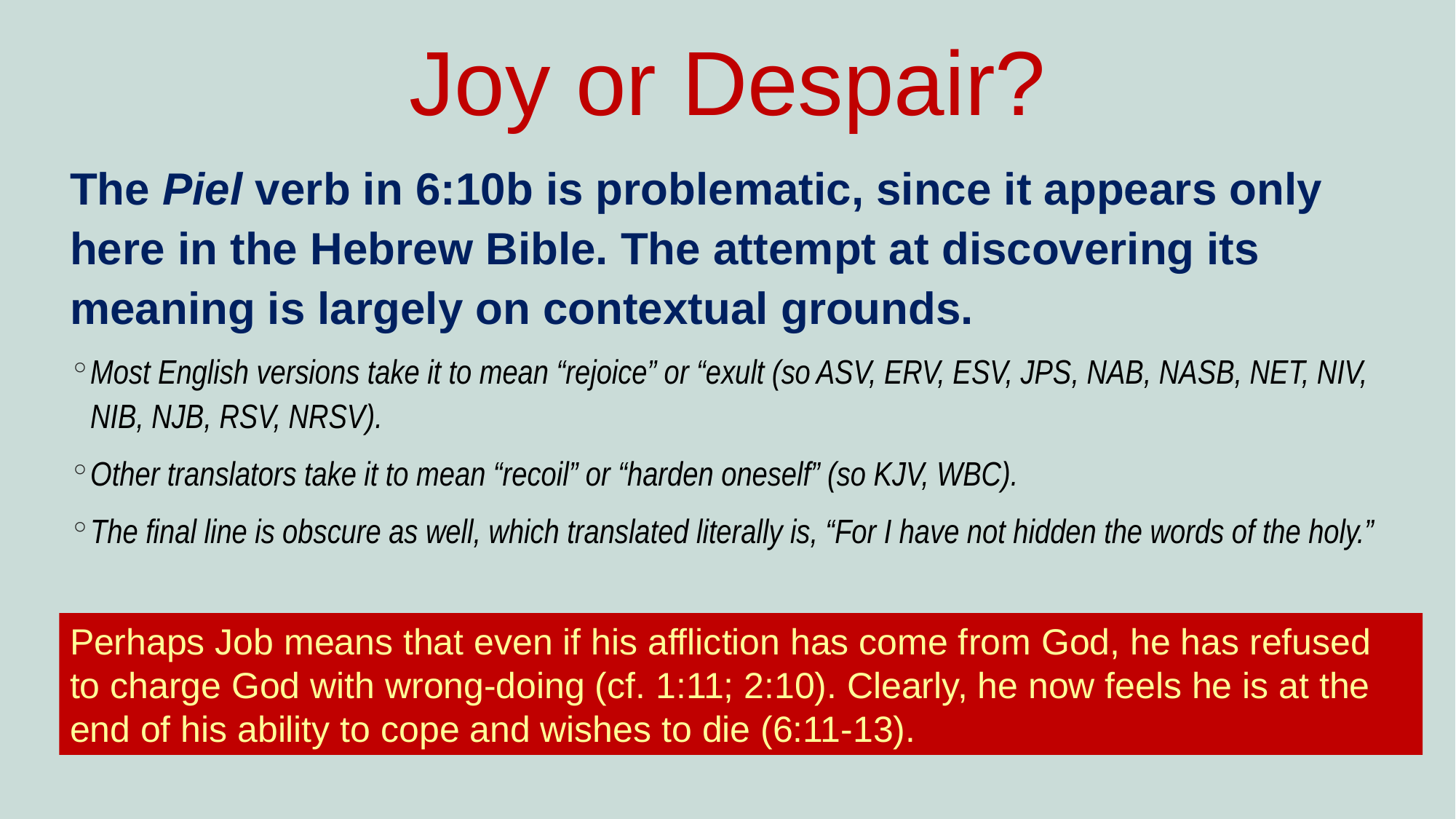

# Joy or Despair?
The Piel verb in 6:10b is problematic, since it appears only here in the Hebrew Bible. The attempt at discovering its meaning is largely on contextual grounds.
Most English versions take it to mean “rejoice” or “exult (so ASV, ERV, ESV, JPS, NAB, NASB, NET, NIV, NIB, NJB, RSV, NRSV).
Other translators take it to mean “recoil” or “harden oneself” (so KJV, WBC).
The final line is obscure as well, which translated literally is, “For I have not hidden the words of the holy.”
Perhaps Job means that even if his affliction has come from God, he has refused to charge God with wrong-doing (cf. 1:11; 2:10). Clearly, he now feels he is at the end of his ability to cope and wishes to die (6:11-13).
72